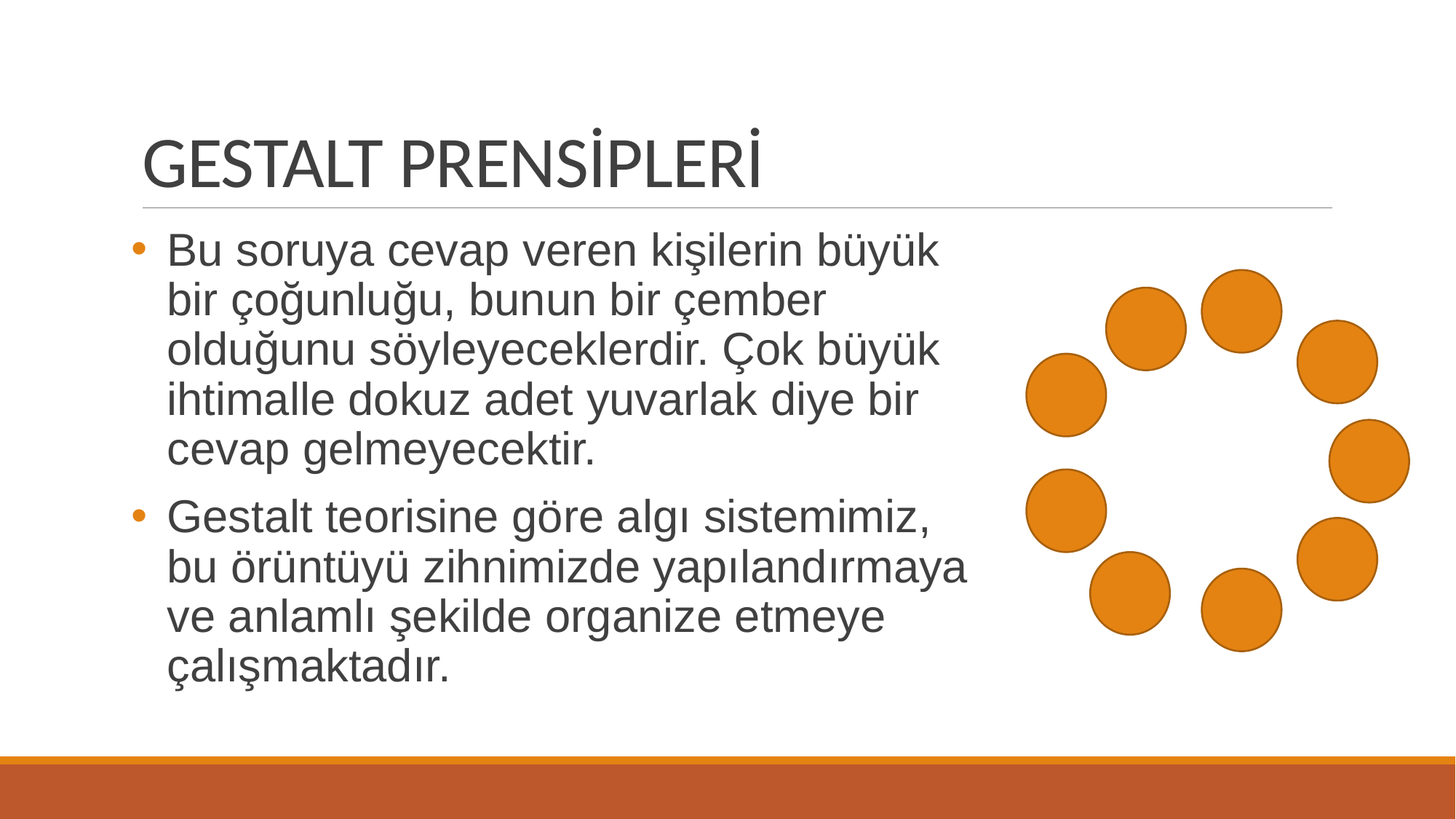

# GESTALT PRENSİPLERİ
Bu soruya cevap veren kişilerin büyük bir çoğunluğu, bunun bir çember olduğunu söyleyeceklerdir. Çok büyük ihtimalle dokuz adet yuvarlak diye bir cevap gelmeyecektir.
Gestalt teorisine göre algı sistemimiz, bu örüntüyü zihnimizde yapılandırmaya ve anlamlı şekilde organize etmeye çalışmaktadır.